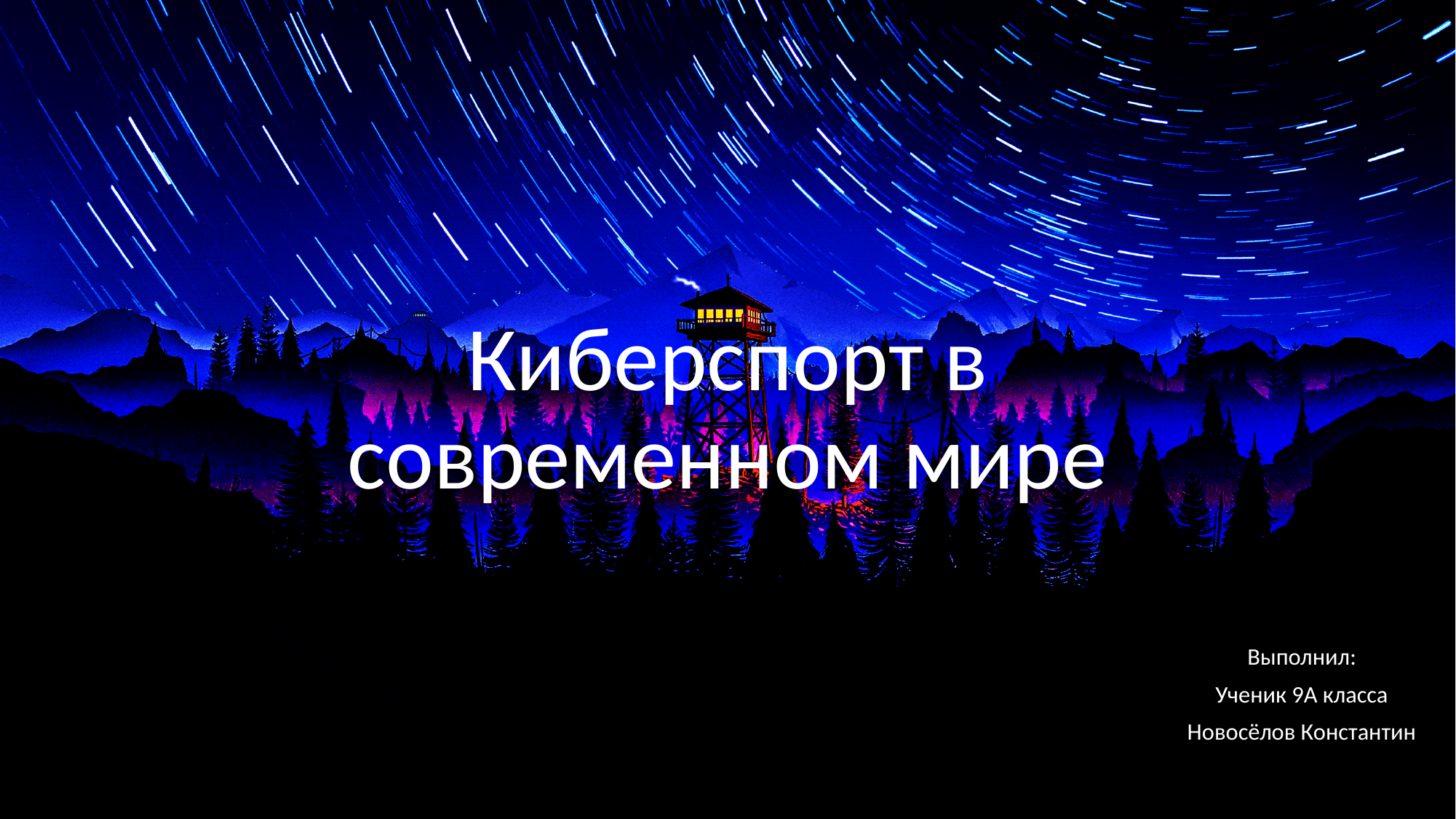

# Киберспорт в современном мире
Выполнил:
Ученик 9А класса
Новосёлов Константин